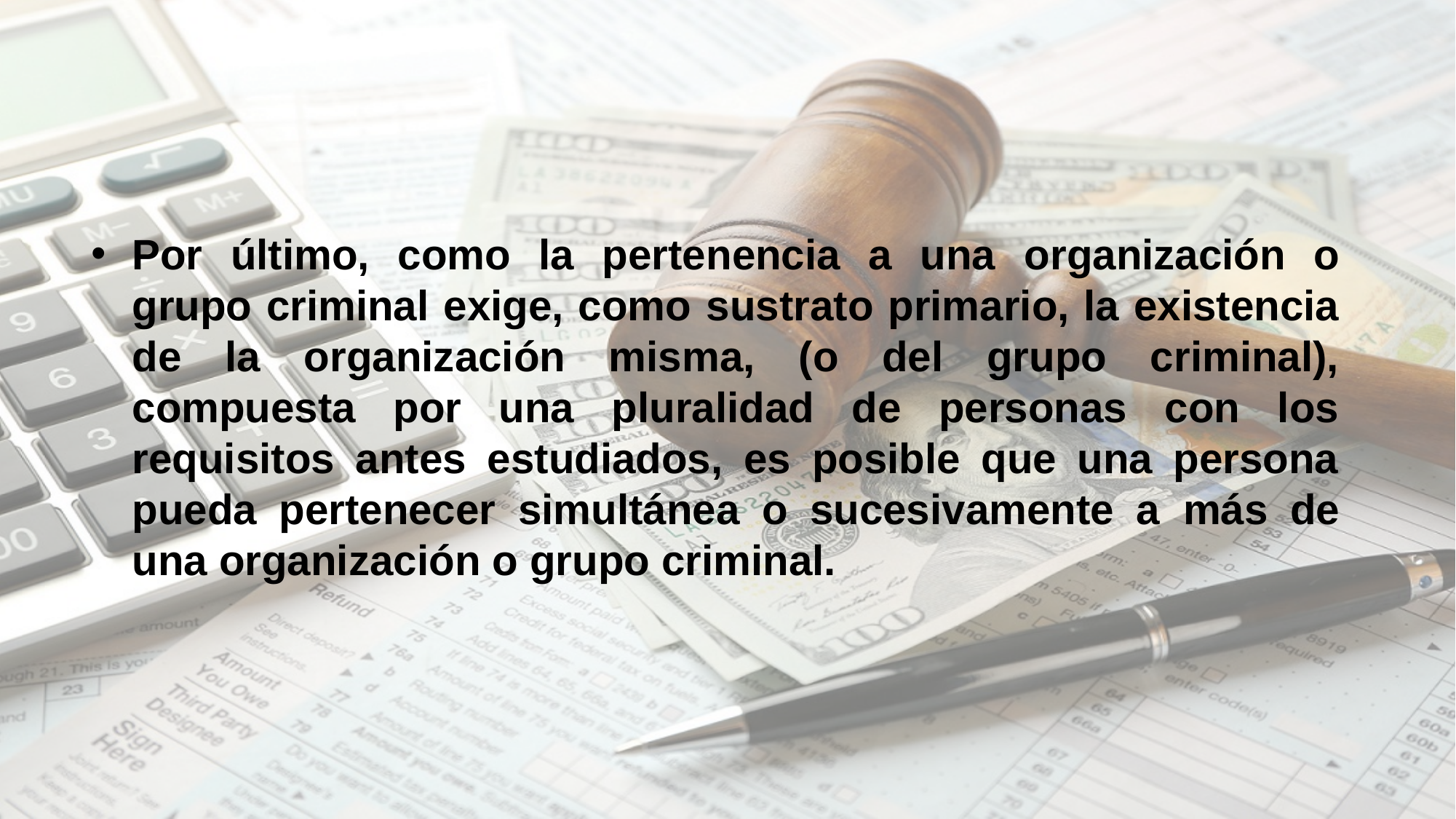

Por último, como la pertenencia a una organización o grupo criminal exige, como sustrato primario, la existencia de la organización misma, (o del grupo criminal), compuesta por una pluralidad de personas con los requisitos antes estudiados, es posible que una persona pueda pertenecer simultánea o sucesivamente a más de una organización o grupo criminal.